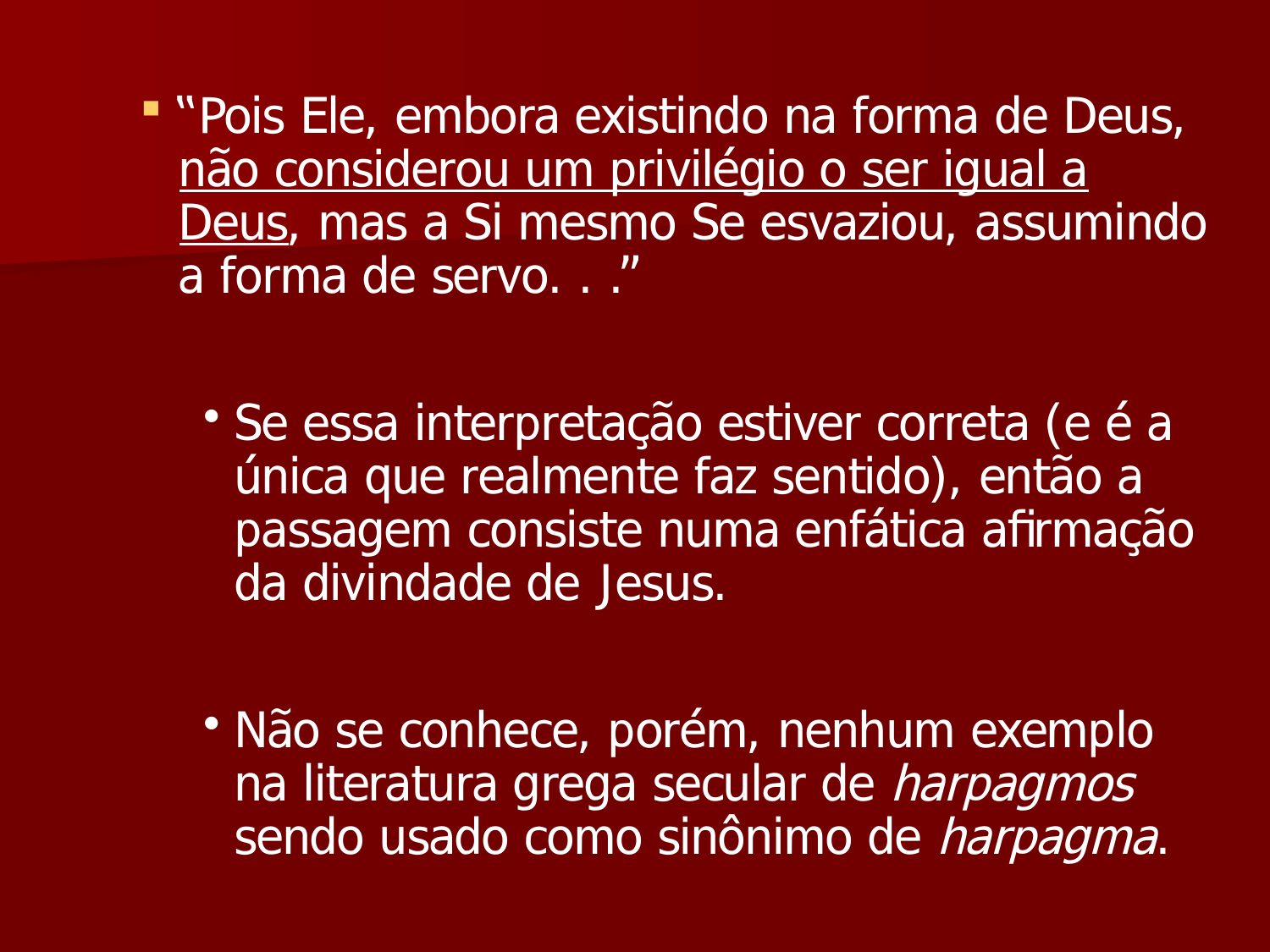

“Pois Ele, embora existindo na forma de Deus, não considerou um privilégio o ser igual a Deus, mas a Si mesmo Se esvaziou, assumindo a forma de servo. . .”

Se essa interpretação estiver correta (e é a única que realmente faz sentido), então a passagem consiste numa enfática afirmação da divindade de Jesus.

Não se conhece, porém, nenhum exemplo na literatura grega secular de harpagmos sendo usado como sinônimo de harpagma.